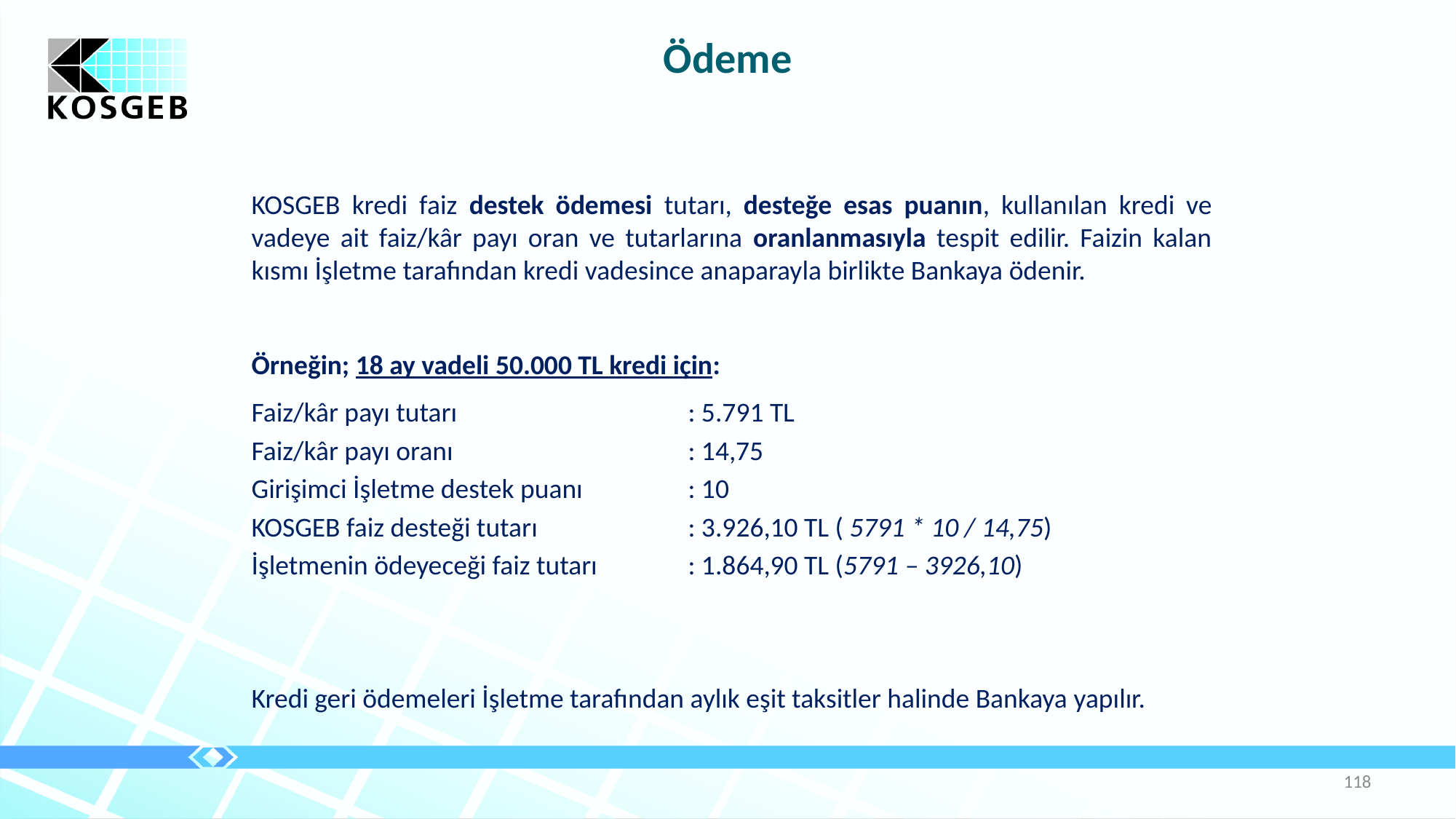

# Ödeme

KOSGEB kredi faiz destek ödemesi tutarı, desteğe esas puanın, kullanılan kredi ve vadeye ait faiz/kâr payı oran ve tutarlarına oranlanmasıyla tespit edilir. Faizin kalan kısmı İşletme tarafından kredi vadesince anaparayla birlikte Bankaya ödenir.

Örneğin; 18 ay vadeli 50.000 TL kredi için:
Faiz/kâr payı tutarı			: 5.791 TL
Faiz/kâr payı oranı			: 14,75
Girişimci İşletme destek puanı	: 10
KOSGEB faiz desteği tutarı		: 3.926,10 TL ( 5791 * 10 / 14,75)
İşletmenin ödeyeceği faiz tutarı	: 1.864,90 TL (5791 – 3926,10)

Kredi geri ödemeleri İşletme tarafından aylık eşit taksitler halinde Bankaya yapılır.

118